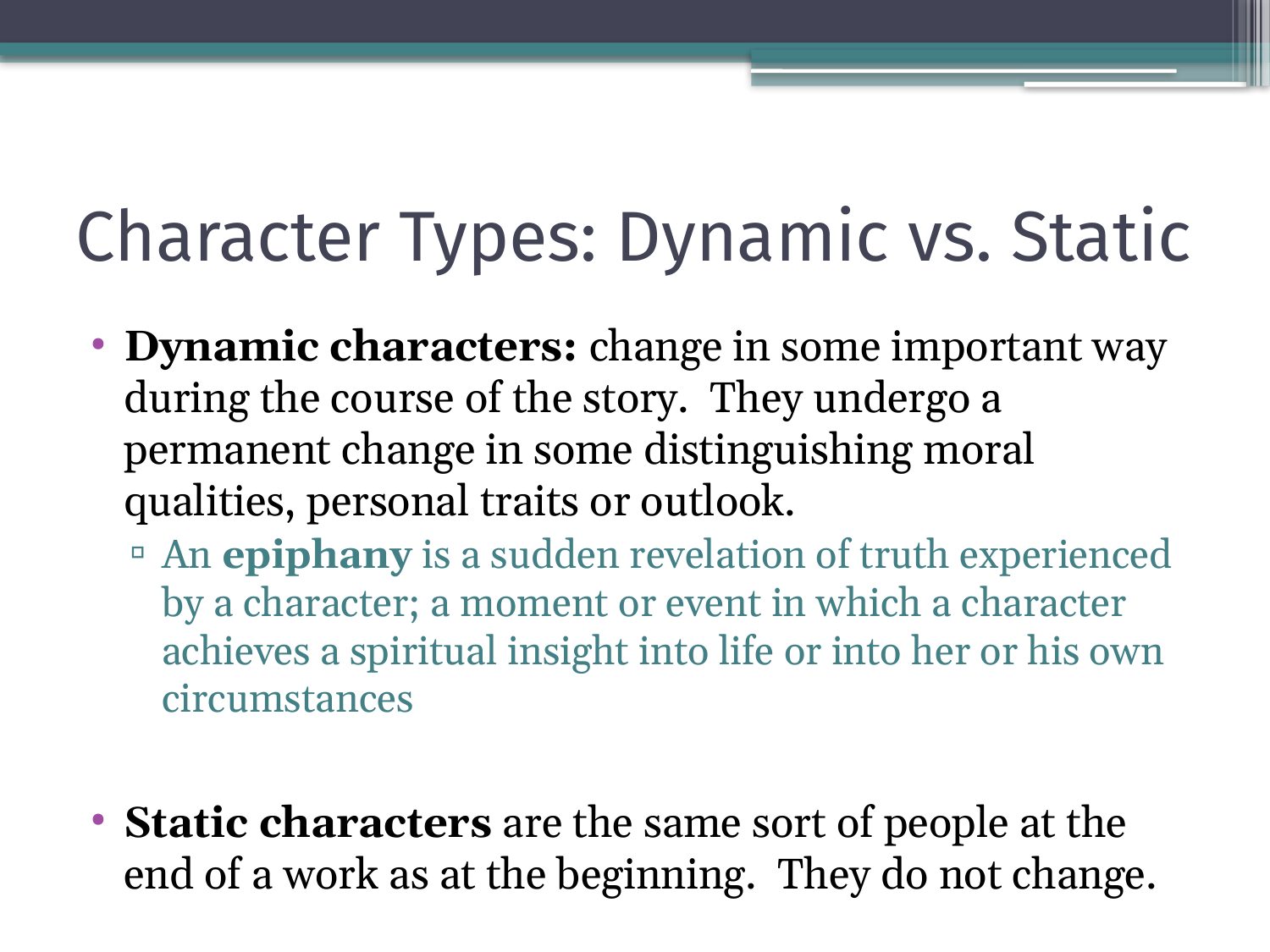

# Character Types: Dynamic vs. Static
Dynamic characters: change in some important way during the course of the story.  They undergo a permanent change in some distinguishing moral qualities, personal traits or outlook.
An epiphany is a sudden revelation of truth experienced by a character; a moment or event in which a character achieves a spiritual insight into life or into her or his own circumstances

Static characters are the same sort of people at the end of a work as at the beginning.  They do not change.